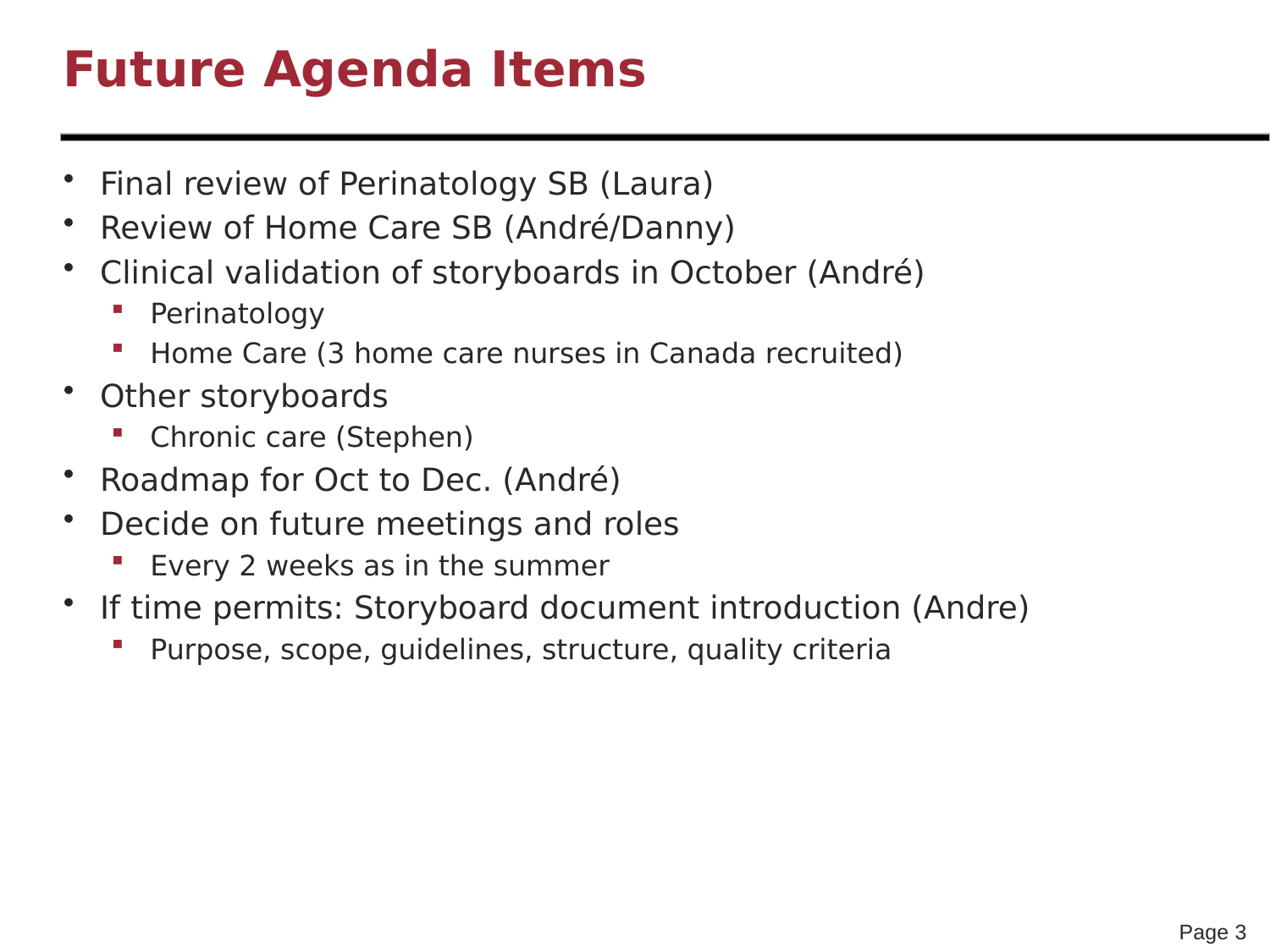

# Future Agenda Items
Final review of Perinatology SB (Laura)
Review of Home Care SB (André/Danny)
Clinical validation of storyboards in October (André)
Perinatology
Home Care (3 home care nurses in Canada recruited)
Other storyboards
Chronic care (Stephen)
Roadmap for Oct to Dec. (André)
Decide on future meetings and roles
Every 2 weeks as in the summer
If time permits: Storyboard document introduction (Andre)
Purpose, scope, guidelines, structure, quality criteria